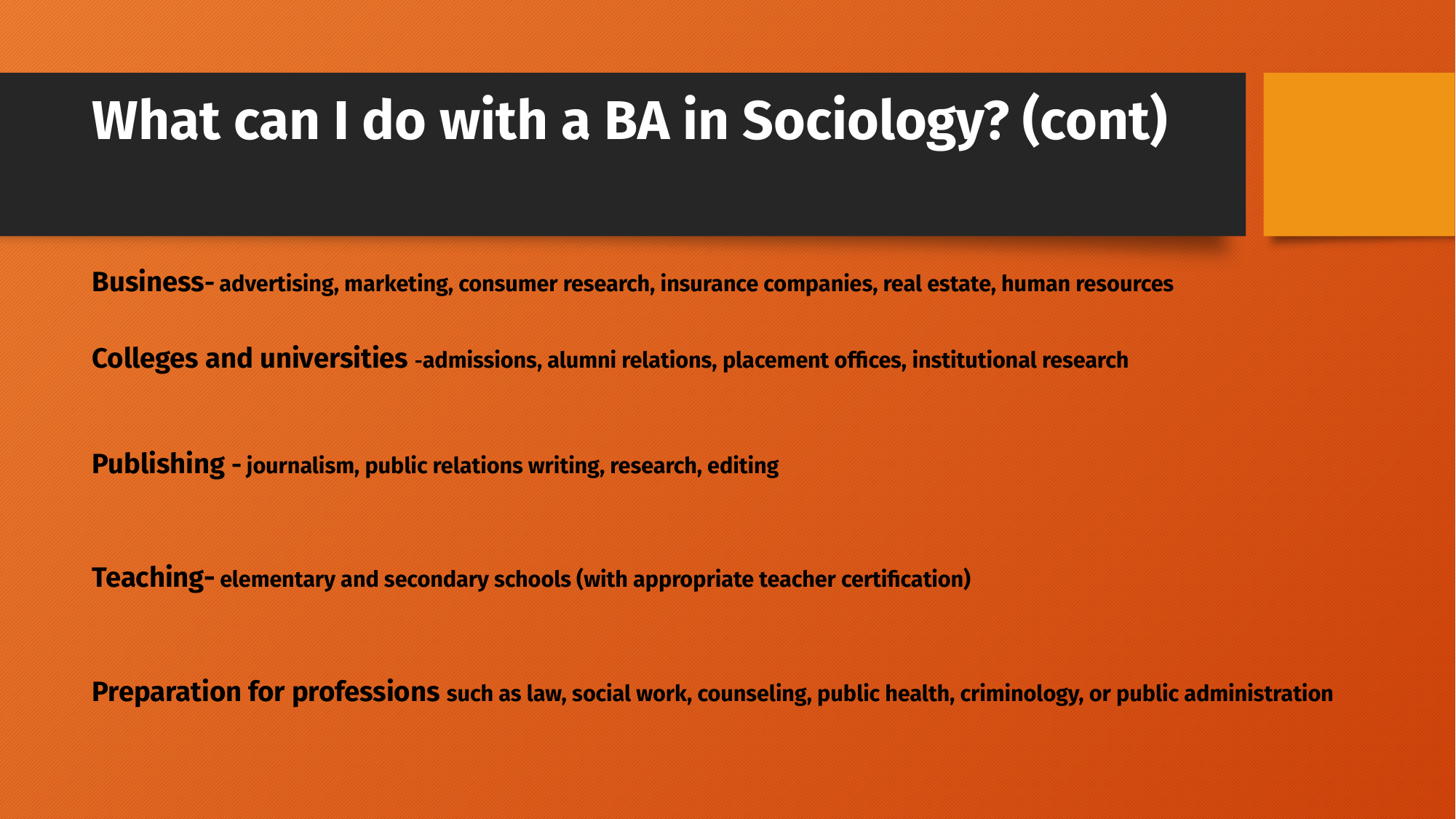

# What can I do with a BA in Sociology? (cont)
Business- advertising, marketing, consumer research, insurance companies, real estate, human resources

Colleges and universities -admissions, alumni relations, placement offices, institutional research

Publishing - journalism, public relations writing, research, editing

Teaching- elementary and secondary schools (with appropriate teacher certification)

Preparation for professions such as law, social work, counseling, public health, criminology, or public administration